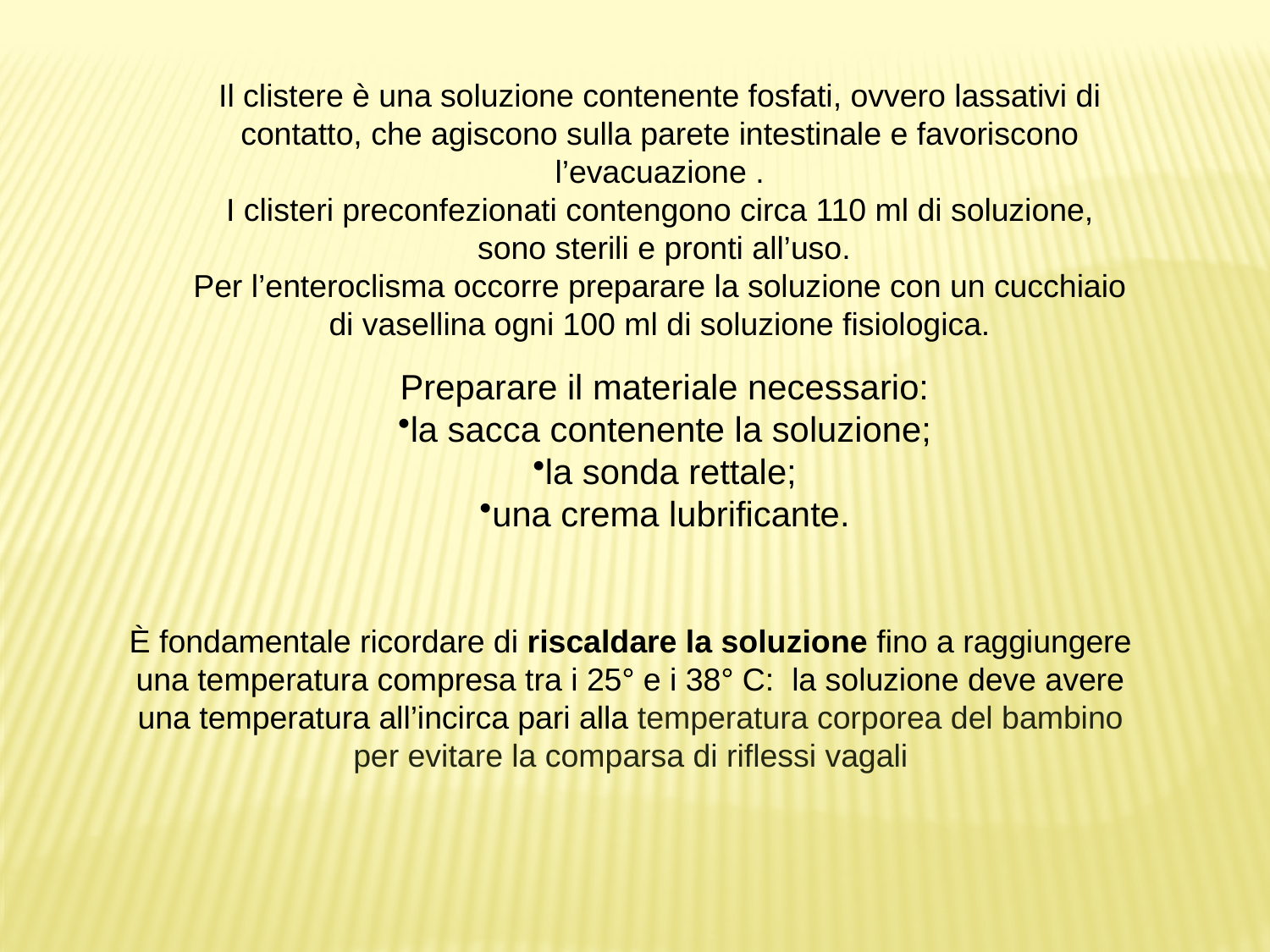

Il clistere è una soluzione contenente fosfati, ovvero lassativi di contatto, che agiscono sulla parete intestinale e favoriscono l’evacuazione .
I clisteri preconfezionati contengono circa 110 ml di soluzione,
 sono sterili e pronti all’uso.
 Per l’enteroclisma occorre preparare la soluzione con un cucchiaio
di vasellina ogni 100 ml di soluzione fisiologica.

Preparare il materiale necessario:
la sacca contenente la soluzione;
la sonda rettale;
una crema lubrificante.

È fondamentale ricordare di riscaldare la soluzione fino a raggiungere
una temperatura compresa tra i 25° e i 38° C:  la soluzione deve avere
una temperatura all’incirca pari alla temperatura corporea del bambino
per evitare la comparsa di riflessi vagali